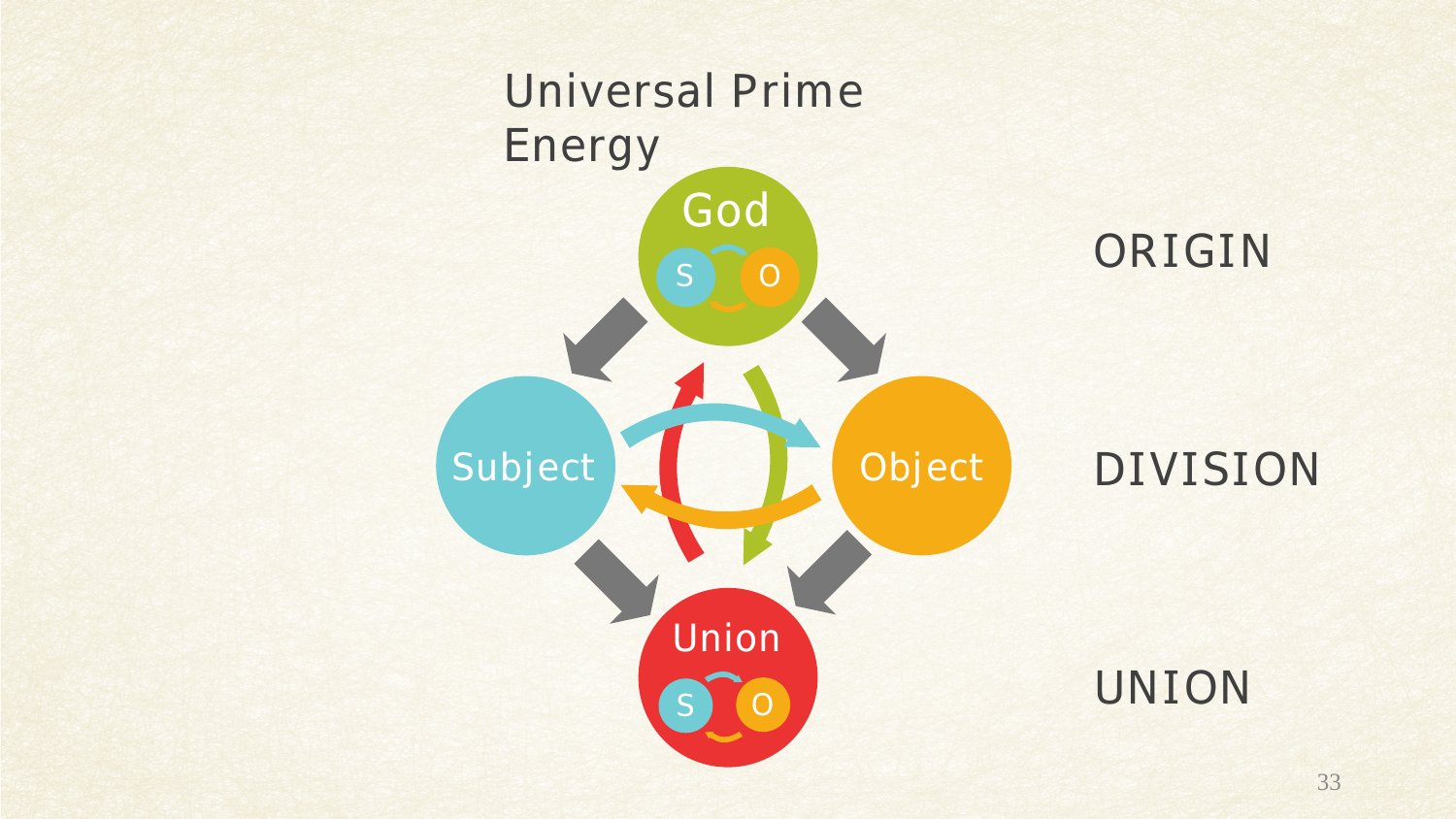

Universal Prime Energy

God

S
O

ORIGIN

DIVISION

UNION

Subject

Object

Union

O
S

33